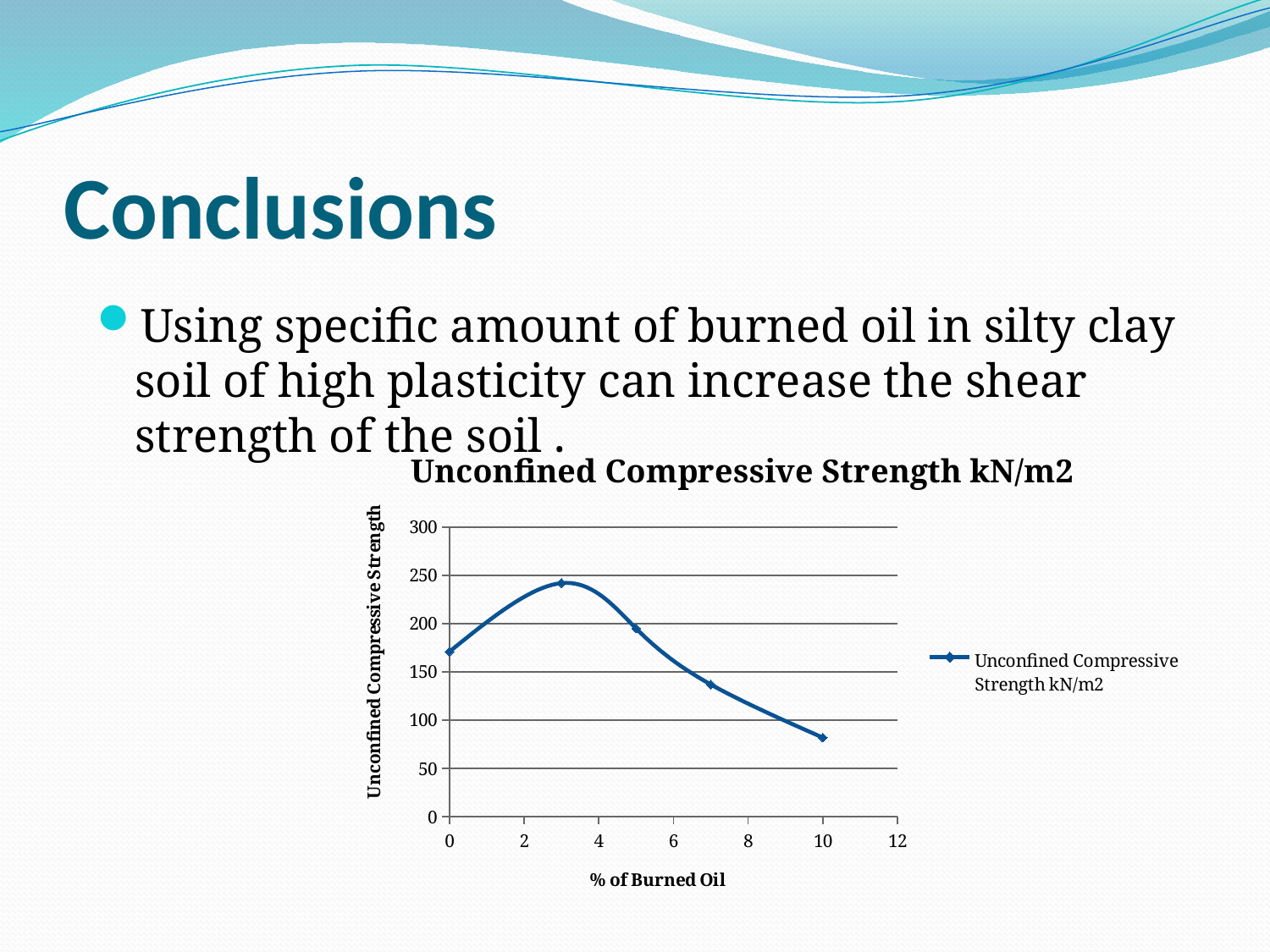

# Conclusions

Using specific amount of burned oil in silty clay soil of high plasticity can increase the shear strength of the soil .

### Chart:

| Category | Unconfined Compressive Strength kN/m2 |
|---|---|